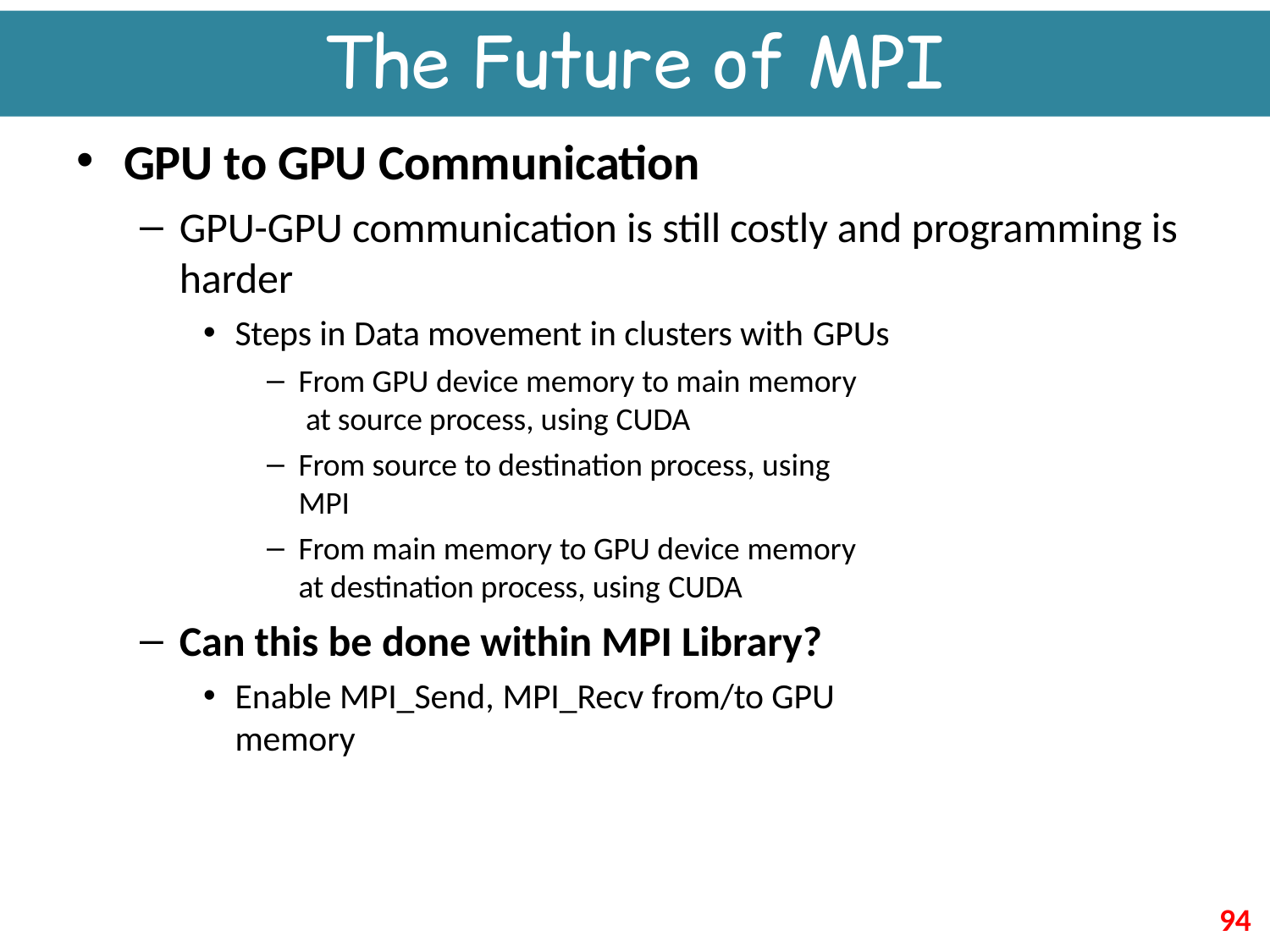

# The Future of MPI
GPU to GPU Communication
GPU-GPU communication is still costly and programming is
harder
Steps in Data movement in clusters with GPUs
From GPU device memory to main memory  at source process, using CUDA
From source to destination process, using
MPI
From main memory to GPU device memory  at destination process, using CUDA
Can this be done within MPI Library?
Enable MPI_Send, MPI_Recv from/to GPU memory
94